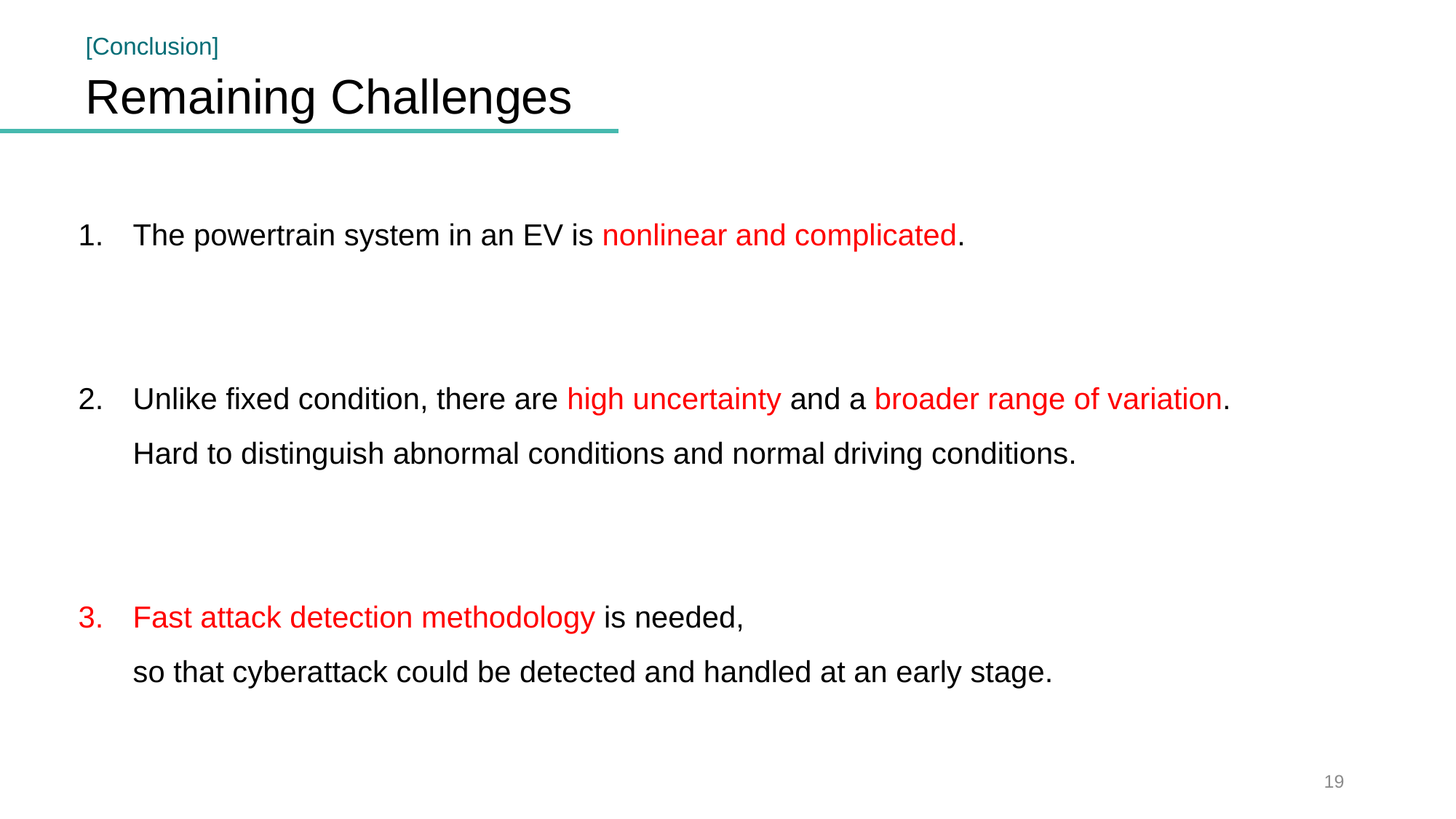

[Conclusion]
Remaining Challenges

The powertrain system in an EV is nonlinear and complicated.

Unlike fixed condition, there are high uncertainty and a broader range of variation.
Hard to distinguish abnormal conditions and normal driving conditions.

Fast attack detection methodology is needed,
so that cyberattack could be detected and handled at an early stage.

19